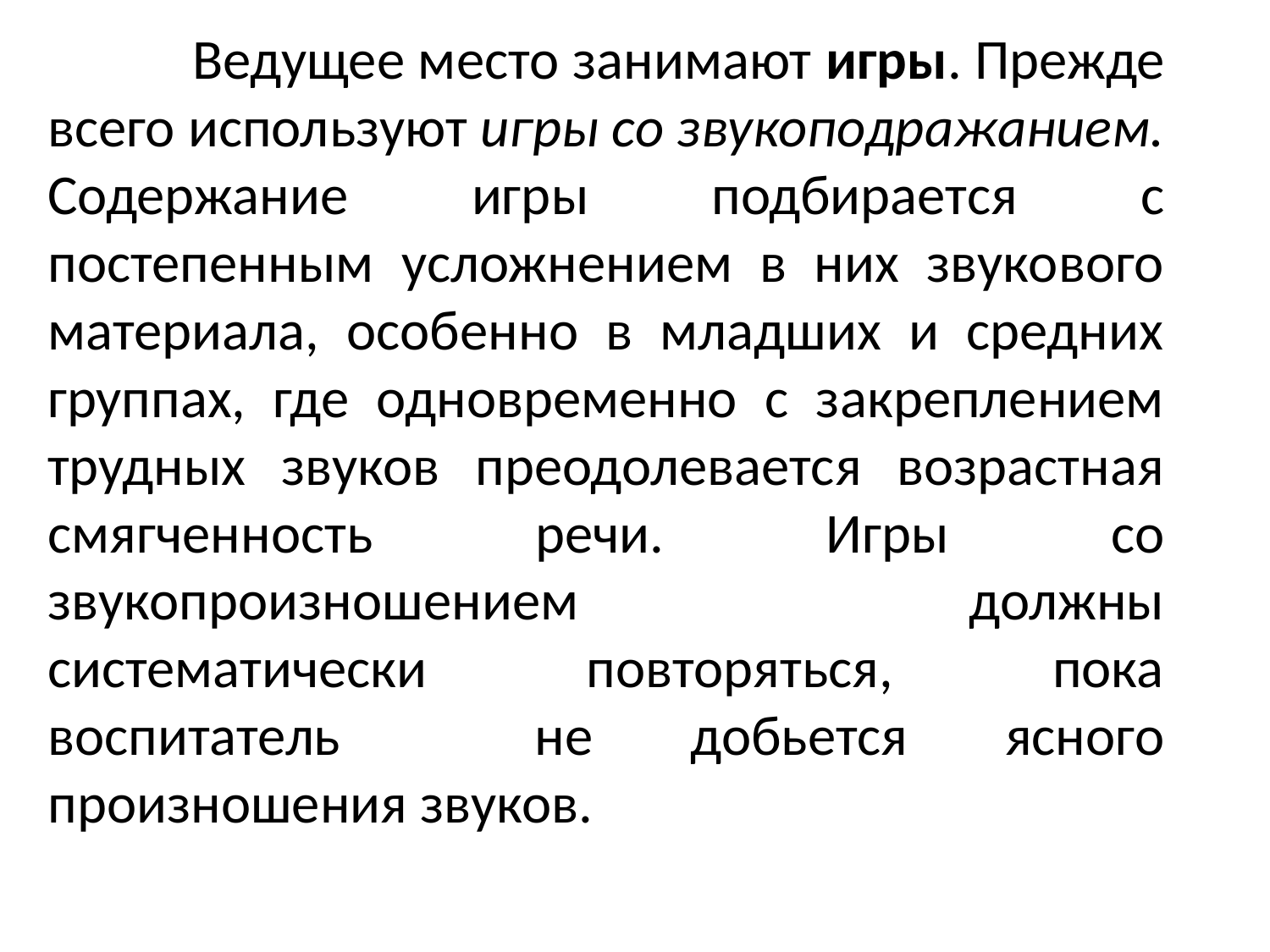

Ведущее место занимают игры. Прежде всего используют игры со звукоподражанием. Содержание игры подбирается с постепенным усложнением в них звукового материала, особенно в младших и средних группах, где одновременно с закреплением трудных звуков преодолевается возрастная смягченность речи. Игры со звукопроизношением должны систематически повторяться, пока воспитатель  не добьется ясного произношения звуков.